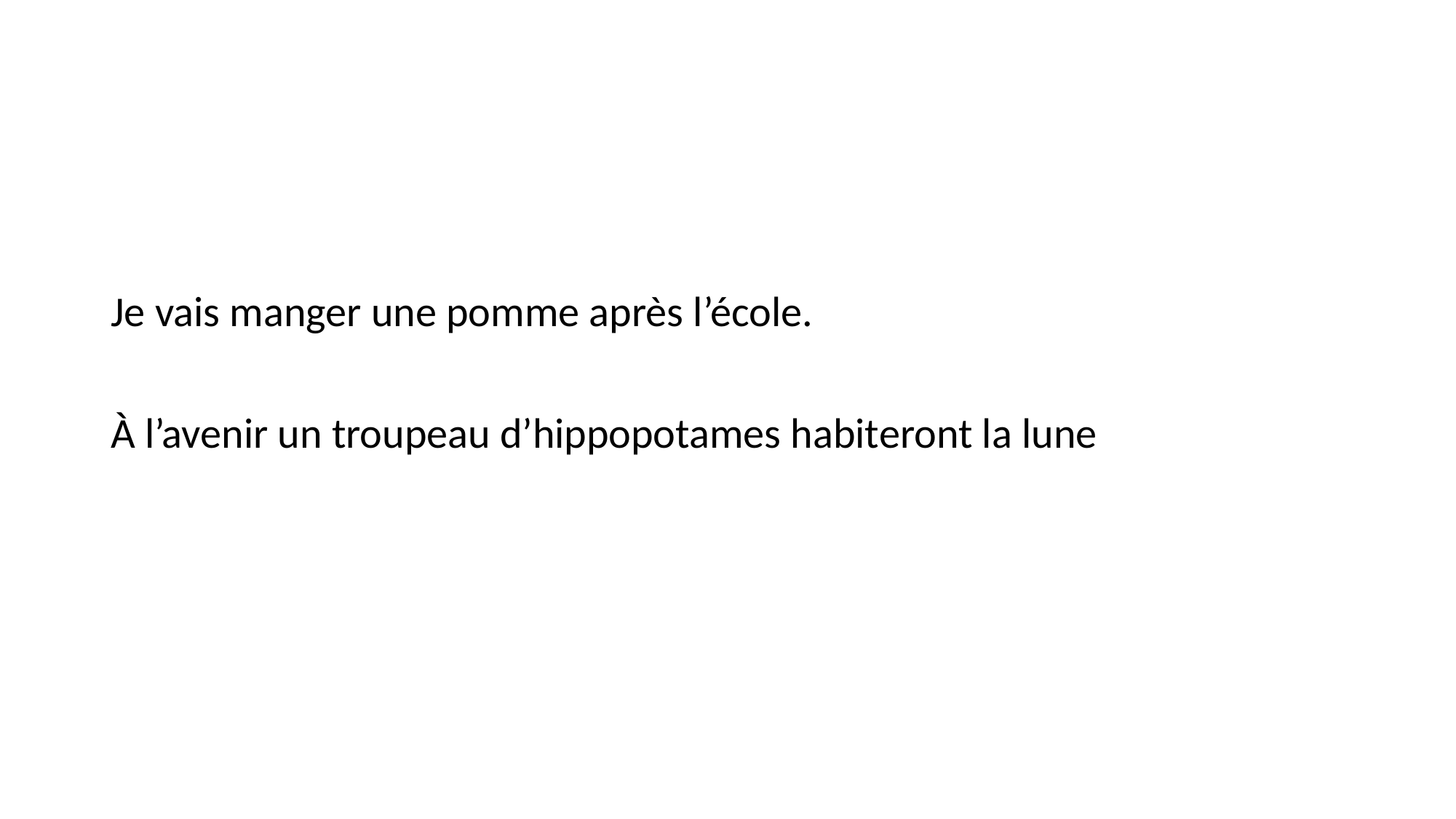

#

Je vais manger une pomme après l’école.

À l’avenir un troupeau d’hippopotames habiteront la lune